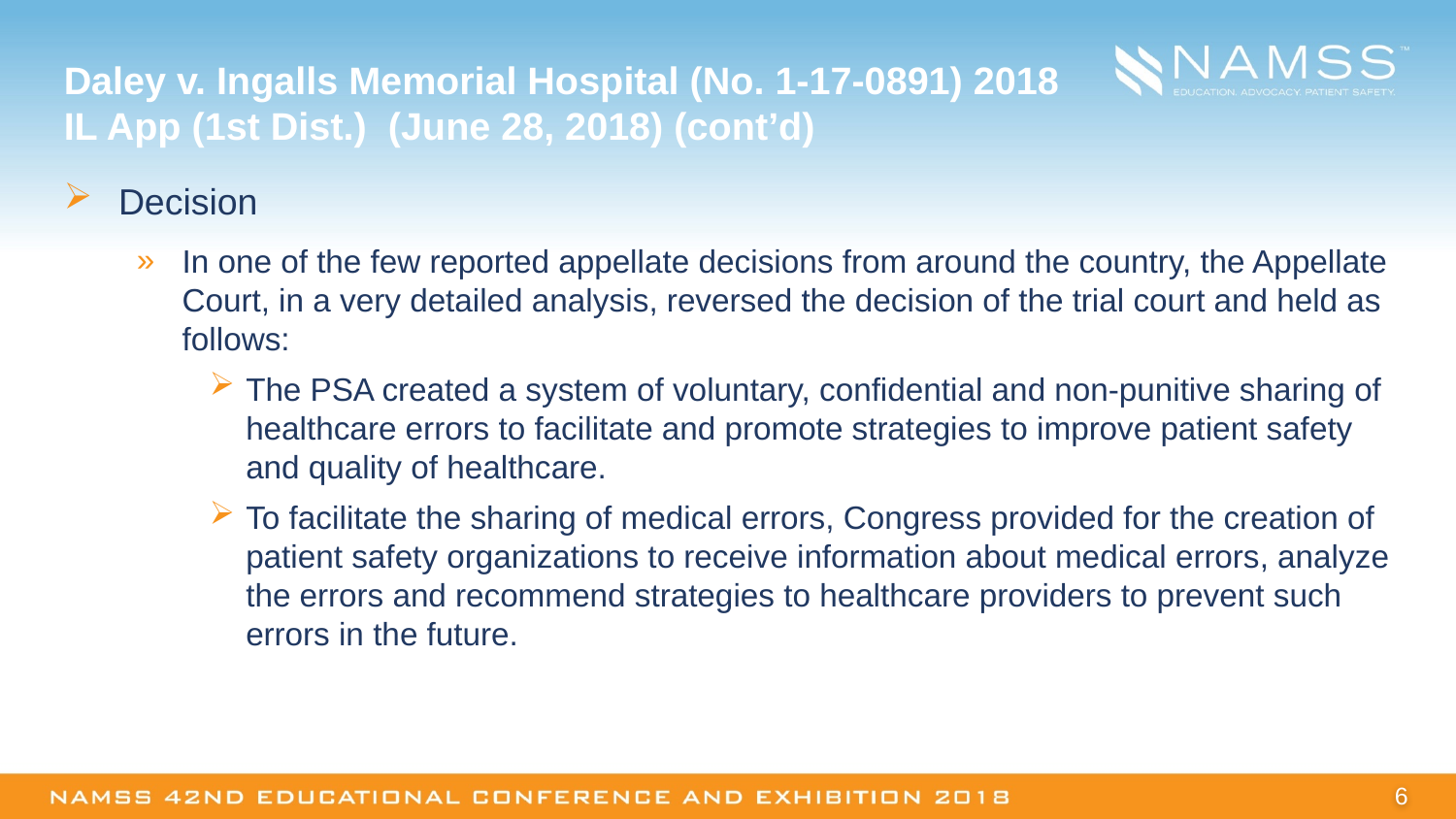

# Daley v. Ingalls Memorial Hospital (No. 1-17-0891) 2018 IL App (1st Dist.)  (June 28, 2018) (cont’d)
Decision
In one of the few reported appellate decisions from around the country, the Appellate Court, in a very detailed analysis, reversed the decision of the trial court and held as follows:
The PSA created a system of voluntary, confidential and non-punitive sharing of healthcare errors to facilitate and promote strategies to improve patient safety and quality of healthcare.
To facilitate the sharing of medical errors, Congress provided for the creation of patient safety organizations to receive information about medical errors, analyze the errors and recommend strategies to healthcare providers to prevent such errors in the future.